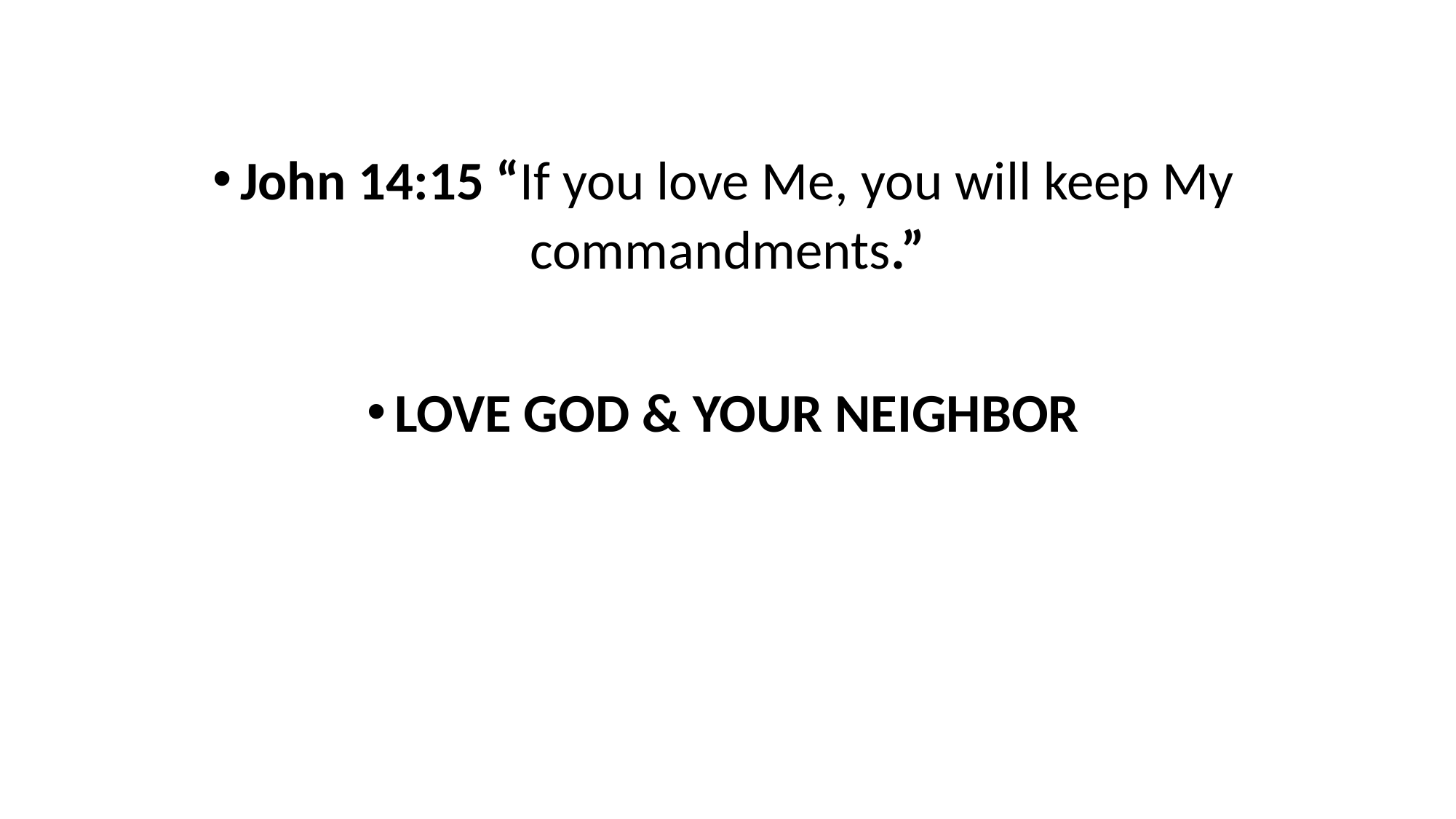

#

John 14:15 “If you love Me, you will keep My commandments.”

LOVE GOD & YOUR NEIGHBOR